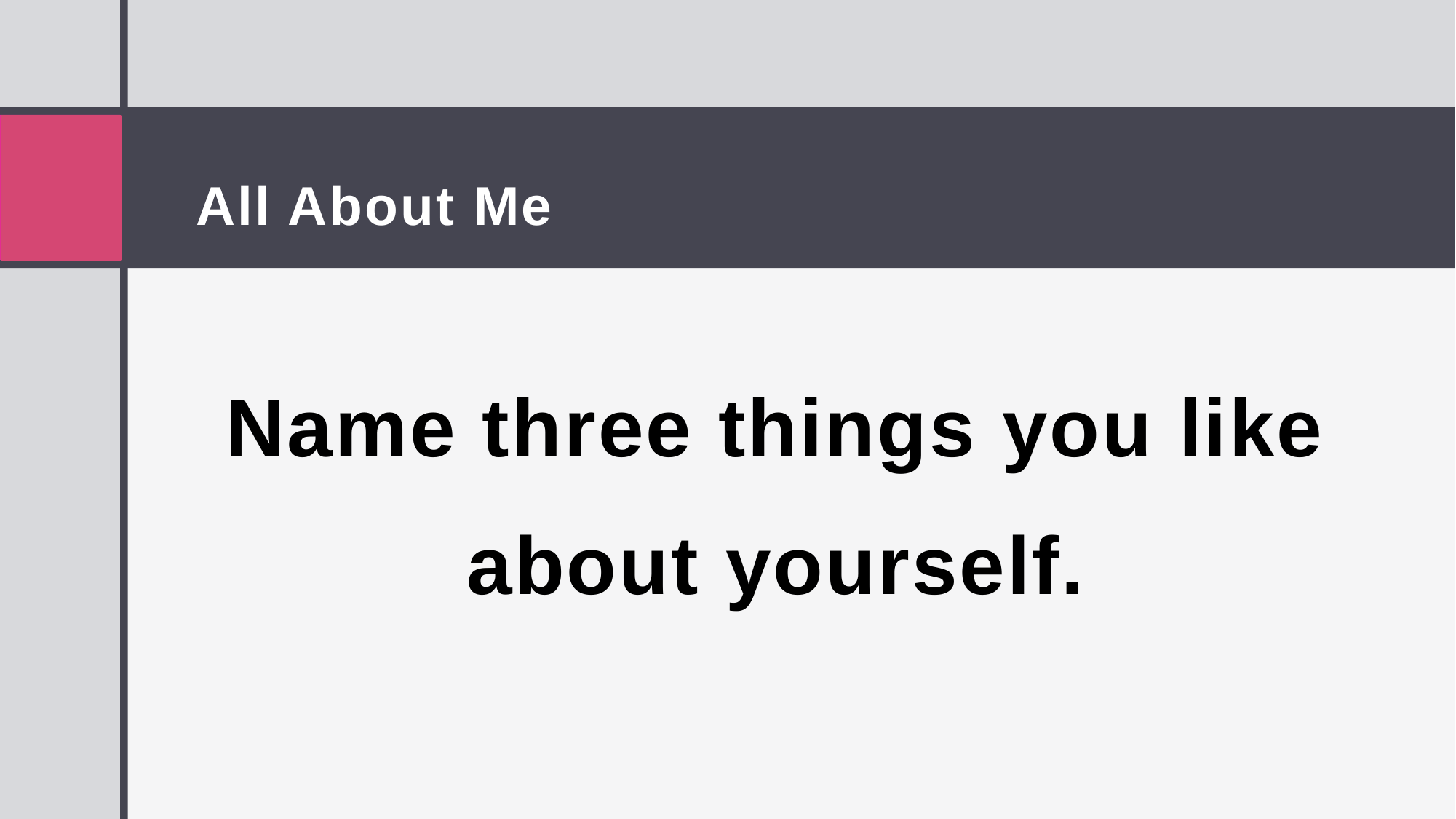

# All About Me

Name three things you like about yourself.